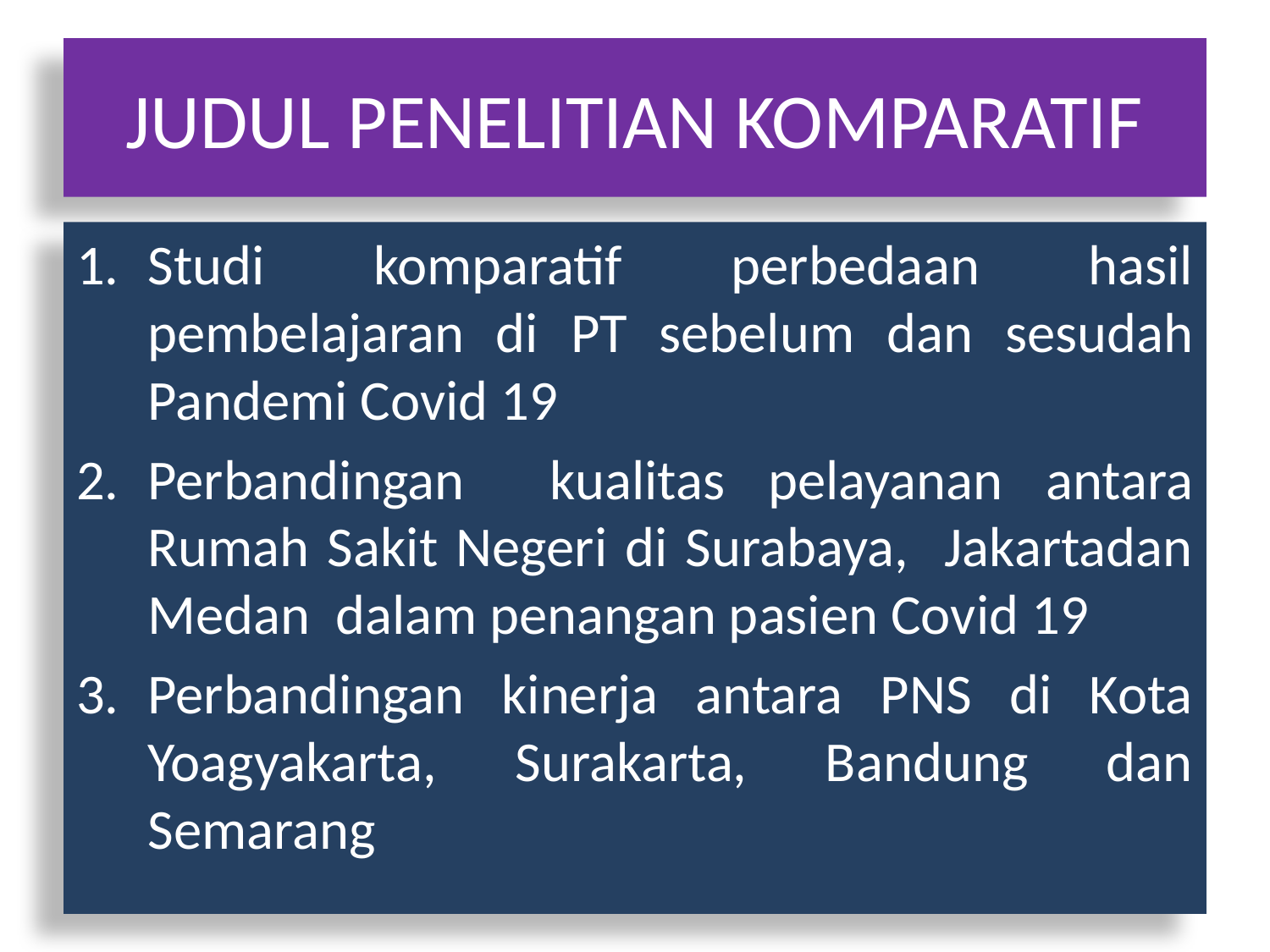

# JUDUL PENELITIAN KOMPARATIF
Studi komparatif perbedaan hasil pembelajaran di PT sebelum dan sesudah Pandemi Covid 19
Perbandingan  kualitas pelayanan antara Rumah Sakit Negeri di Surabaya,  Jakartadan Medan  dalam penangan pasien Covid 19
Perbandingan kinerja antara PNS di Kota Yoagyakarta, Surakarta, Bandung dan Semarang